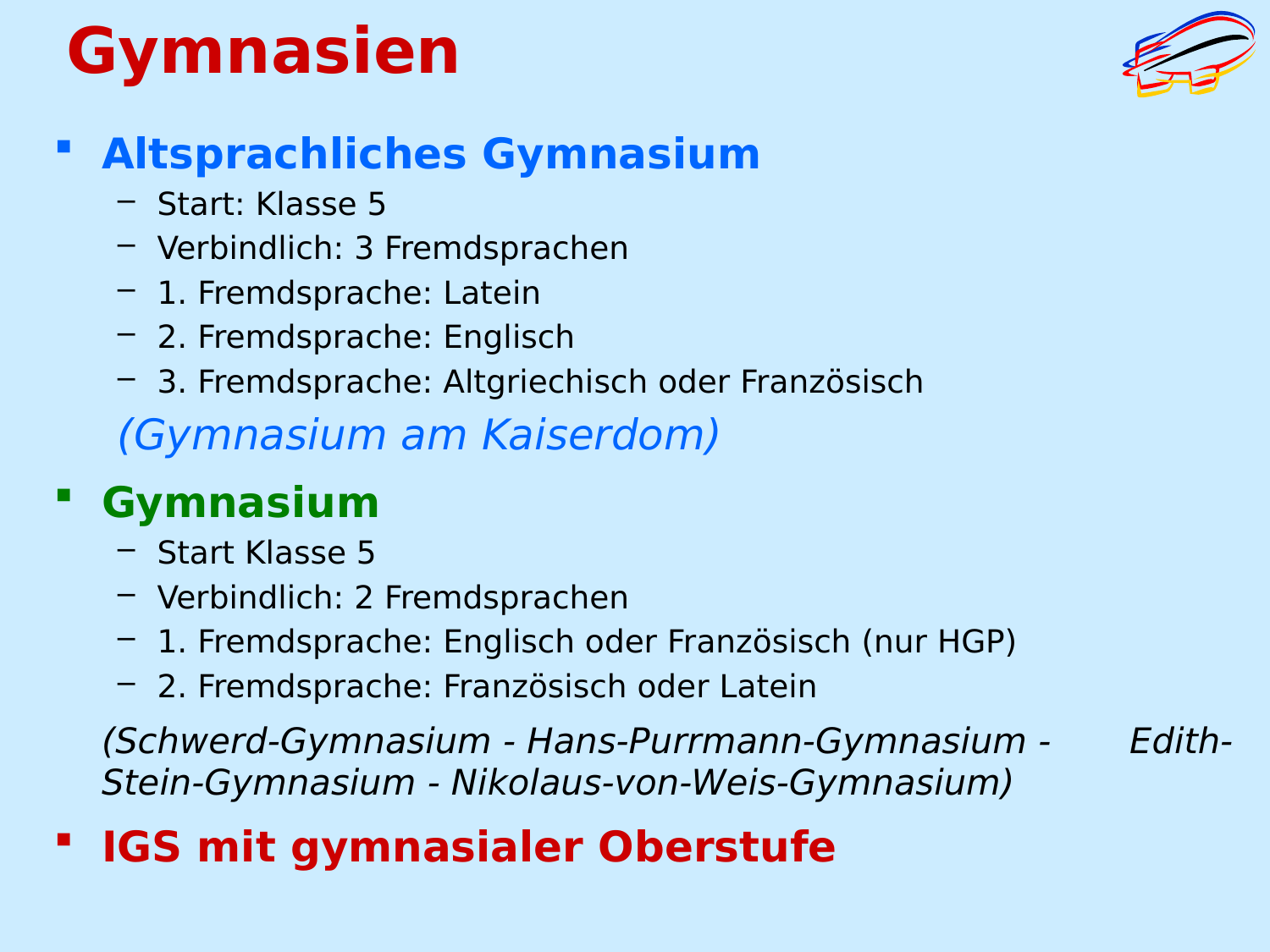

# Gymnasien

Altsprachliches Gymnasium
Start: Klasse 5
Verbindlich: 3 Fremdsprachen
1. Fremdsprache: Latein
2. Fremdsprache: Englisch
3. Fremdsprache: Altgriechisch oder Französisch
(Gymnasium am Kaiserdom)
Gymnasium
Start Klasse 5
Verbindlich: 2 Fremdsprachen
1. Fremdsprache: Englisch oder Französisch (nur HGP)
2. Fremdsprache: Französisch oder Latein
	(Schwerd-Gymnasium - Hans-Purrmann-Gymnasium -       Edith-Stein-Gymnasium - Nikolaus-von-Weis-Gymnasium)
IGS mit gymnasialer Oberstufe